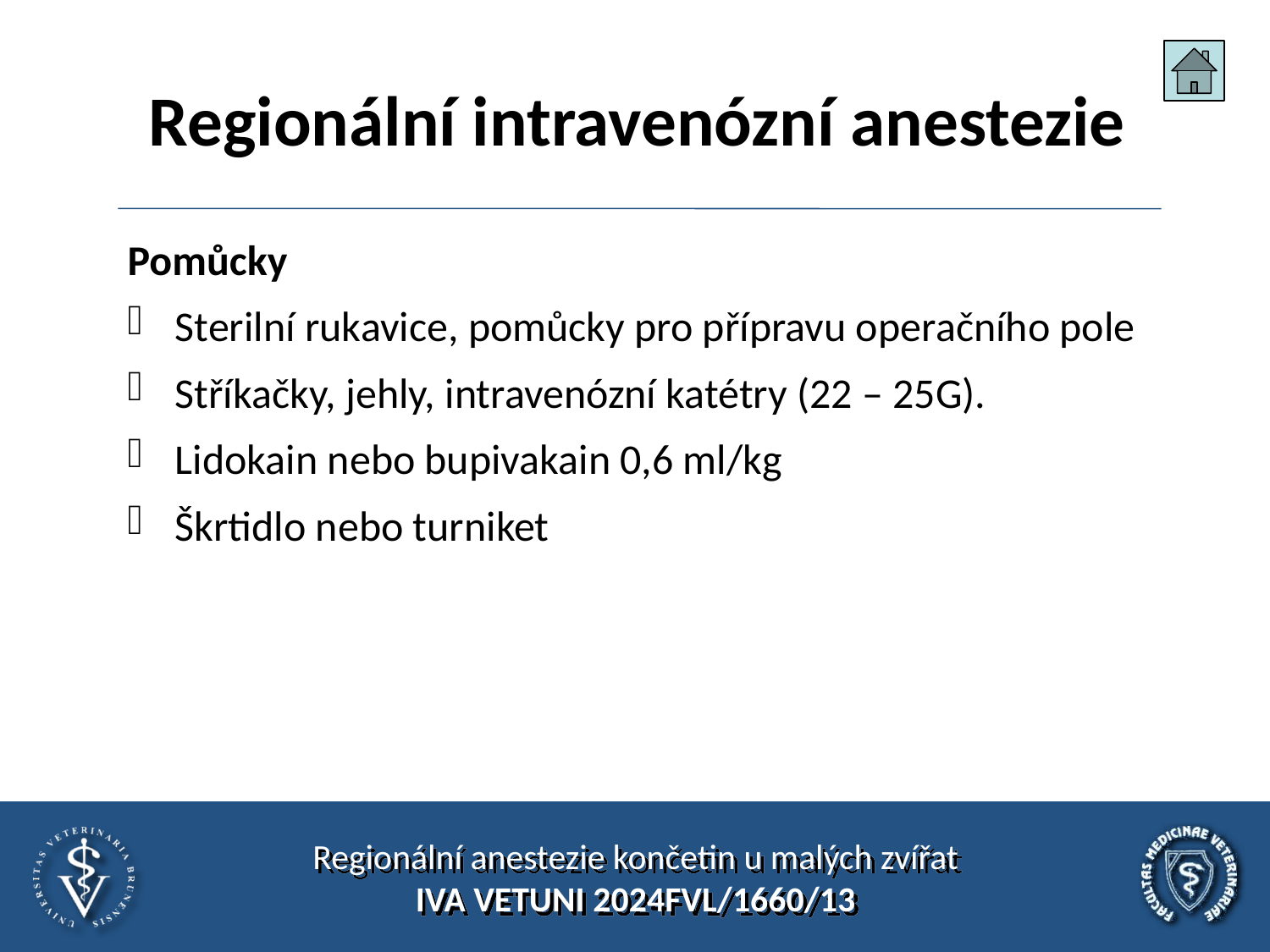

# Regionální intravenózní anestezie

Pomůcky
Sterilní rukavice, pomůcky pro přípravu operačního pole
Stříkačky, jehly, intravenózní katétry (22 – 25G).
Lidokain nebo bupivakain 0,6 ml/kg
Škrtidlo nebo turniket